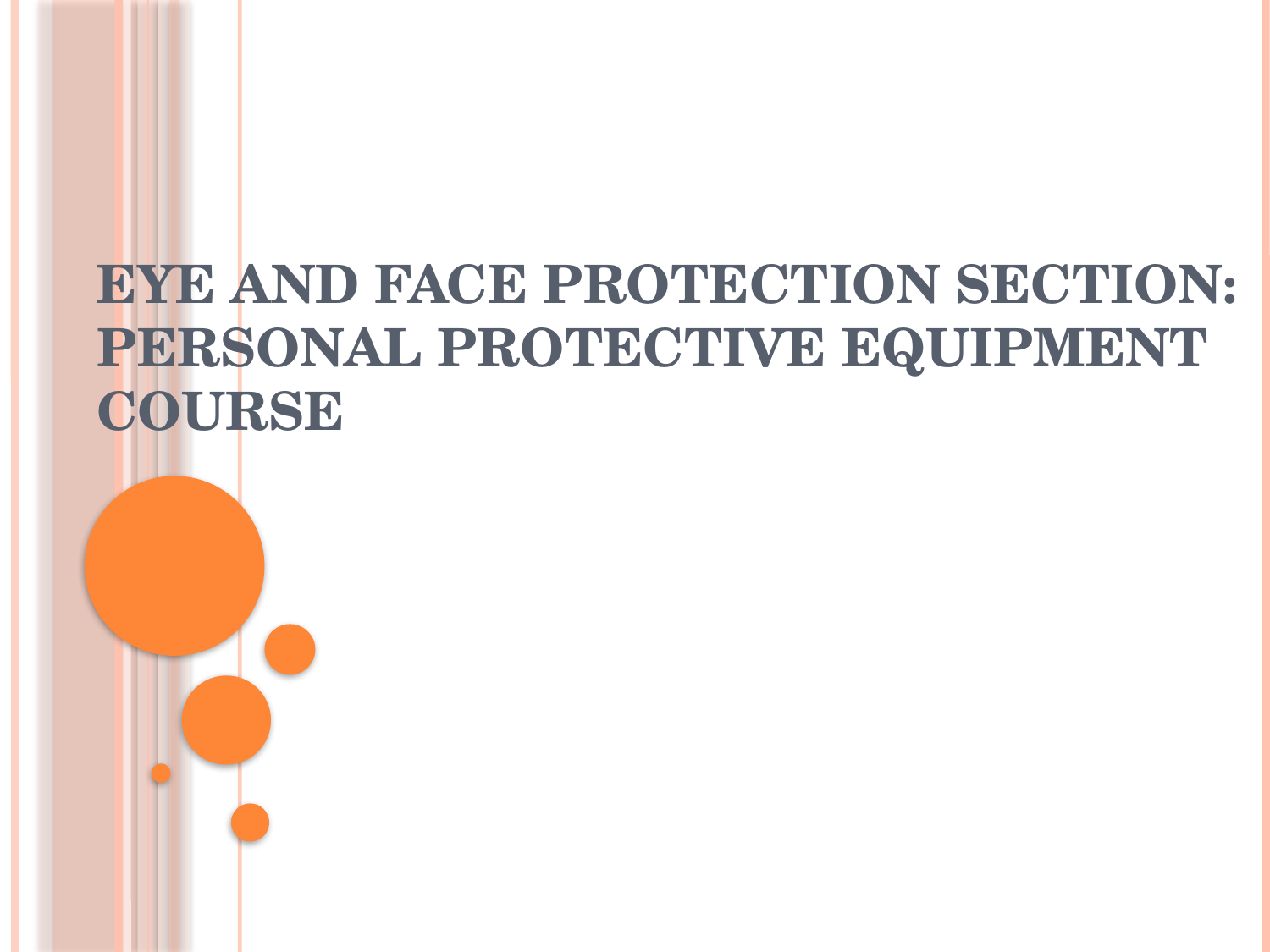

# Eye and Face Protection Section: Personal Protective Equipment Course